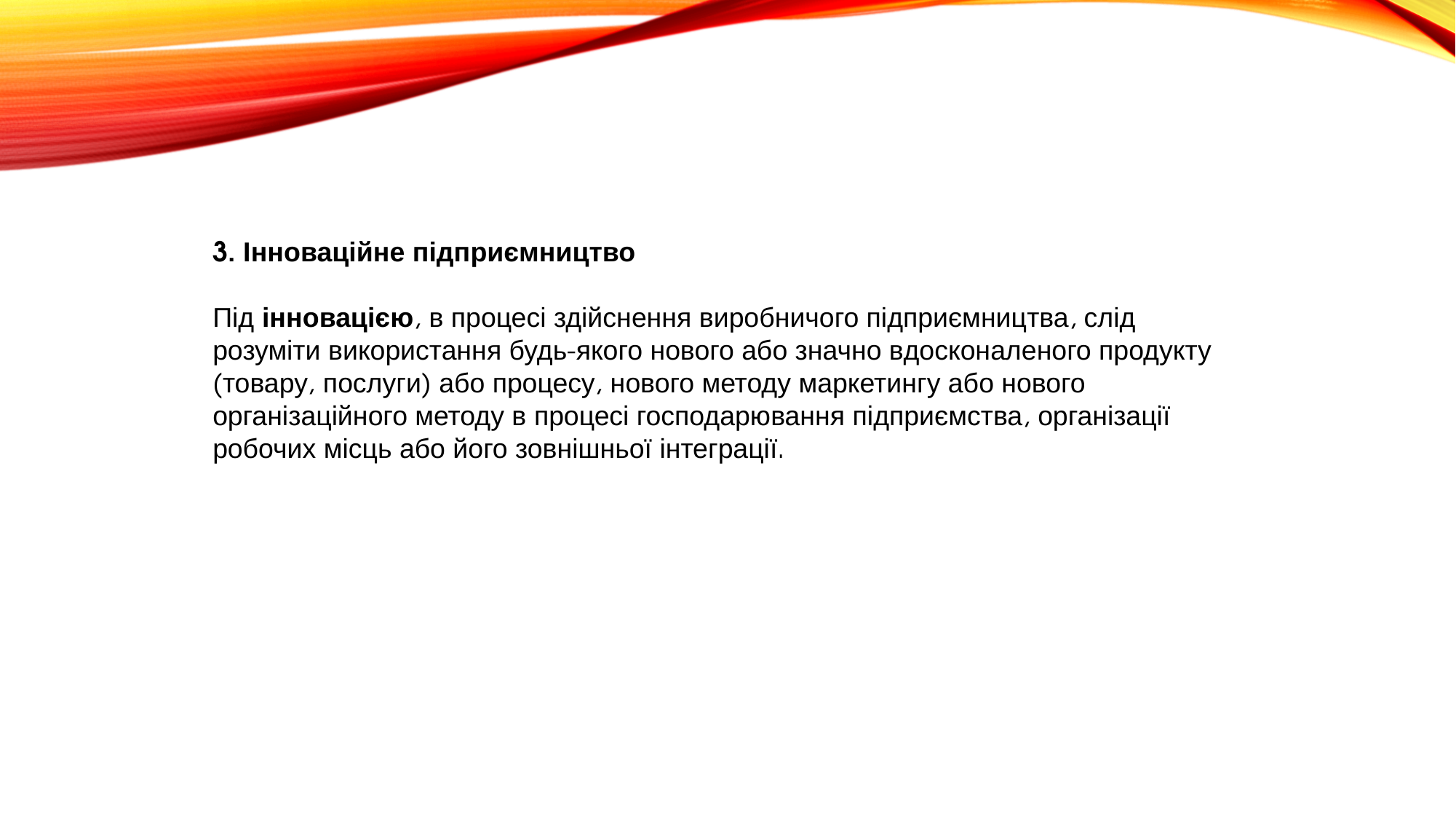

3. Інноваційне підприємництво

Під інновацією, в процесі здійснення виробничого підприємництва, слід розуміти використання будь-якого нового або значно вдосконаленого продукту (товару, послуги) або процесу, нового методу маркетингу або нового організаційного методу в процесі господарювання підприємства, організації робочих місць або його зовнішньої інтеграції.